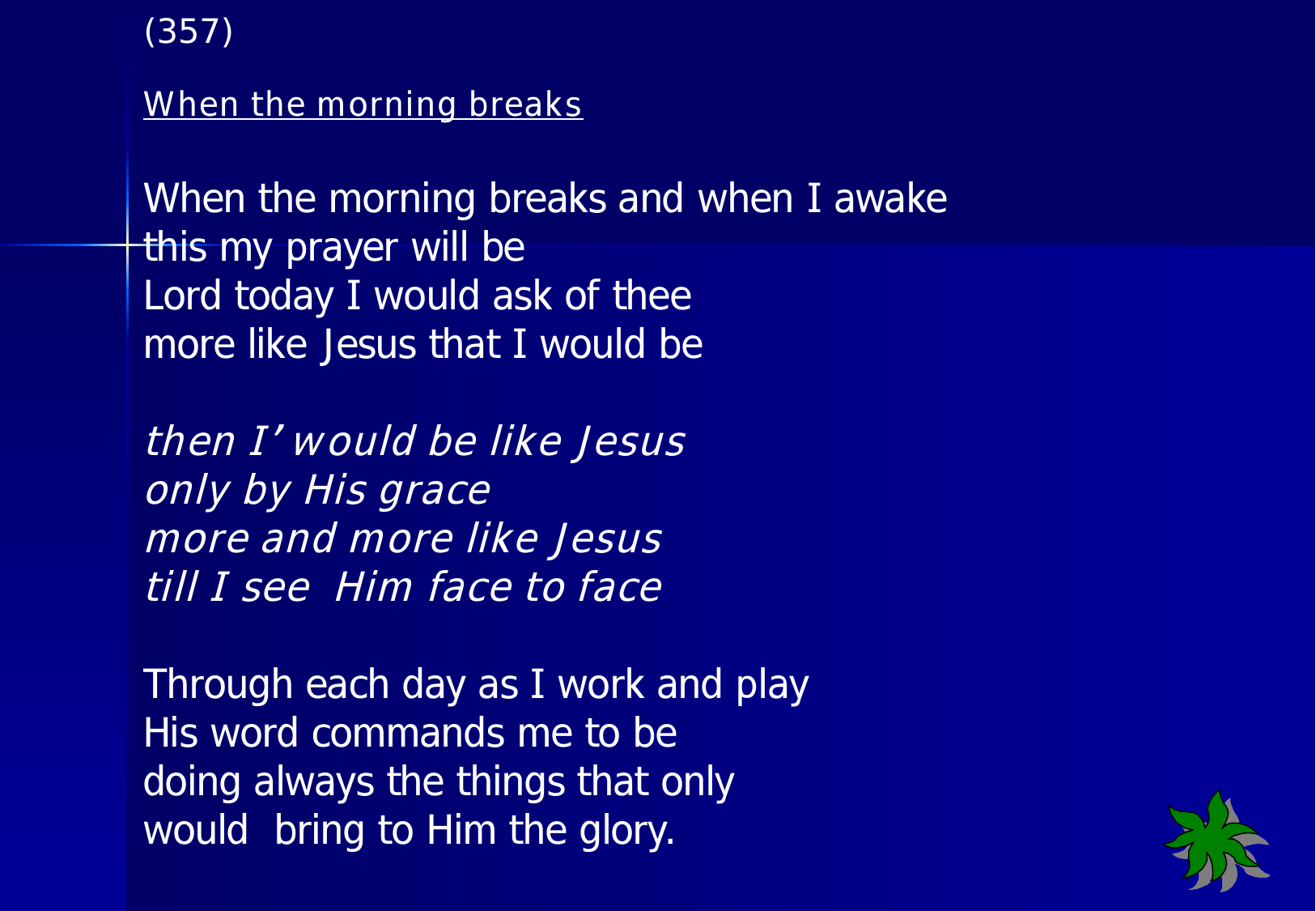

(357)

When the morning breaks

When the morning breaks and when I awake
this my prayer will be
Lord today I would ask of thee
more like Jesus that I would be

then I’ would be like Jesus
only by His grace
more and more like Jesus
till I see  Him face to face

Through each day as I work and play
His word commands me to be
doing always the things that only
would  bring to Him the glory.